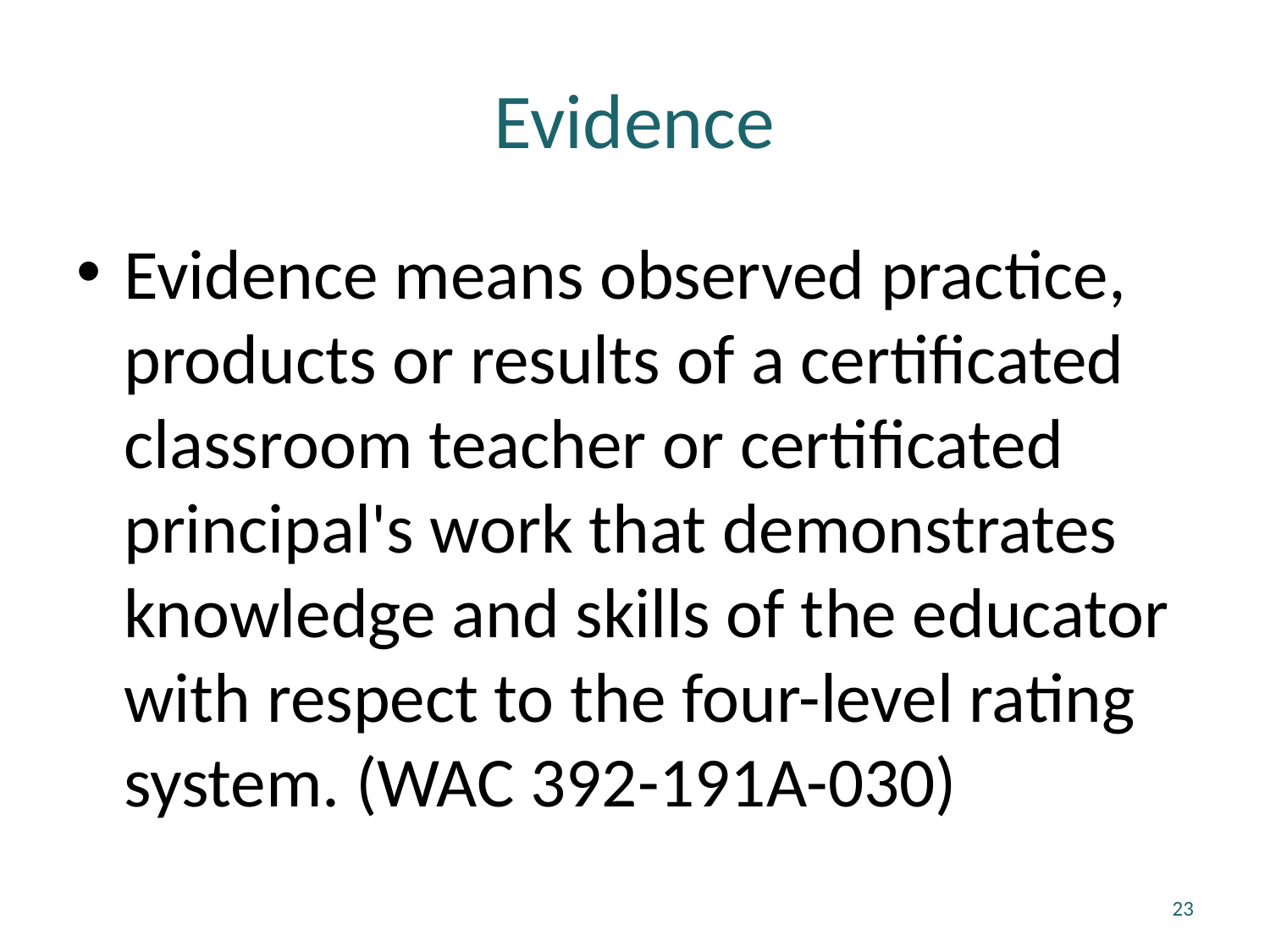

# Evidence
Evidence means observed practice, products or results of a certificated classroom teacher or certificated principal's work that demonstrates knowledge and skills of the educator with respect to the four-level rating system. (WAC 392-191A-030)

23